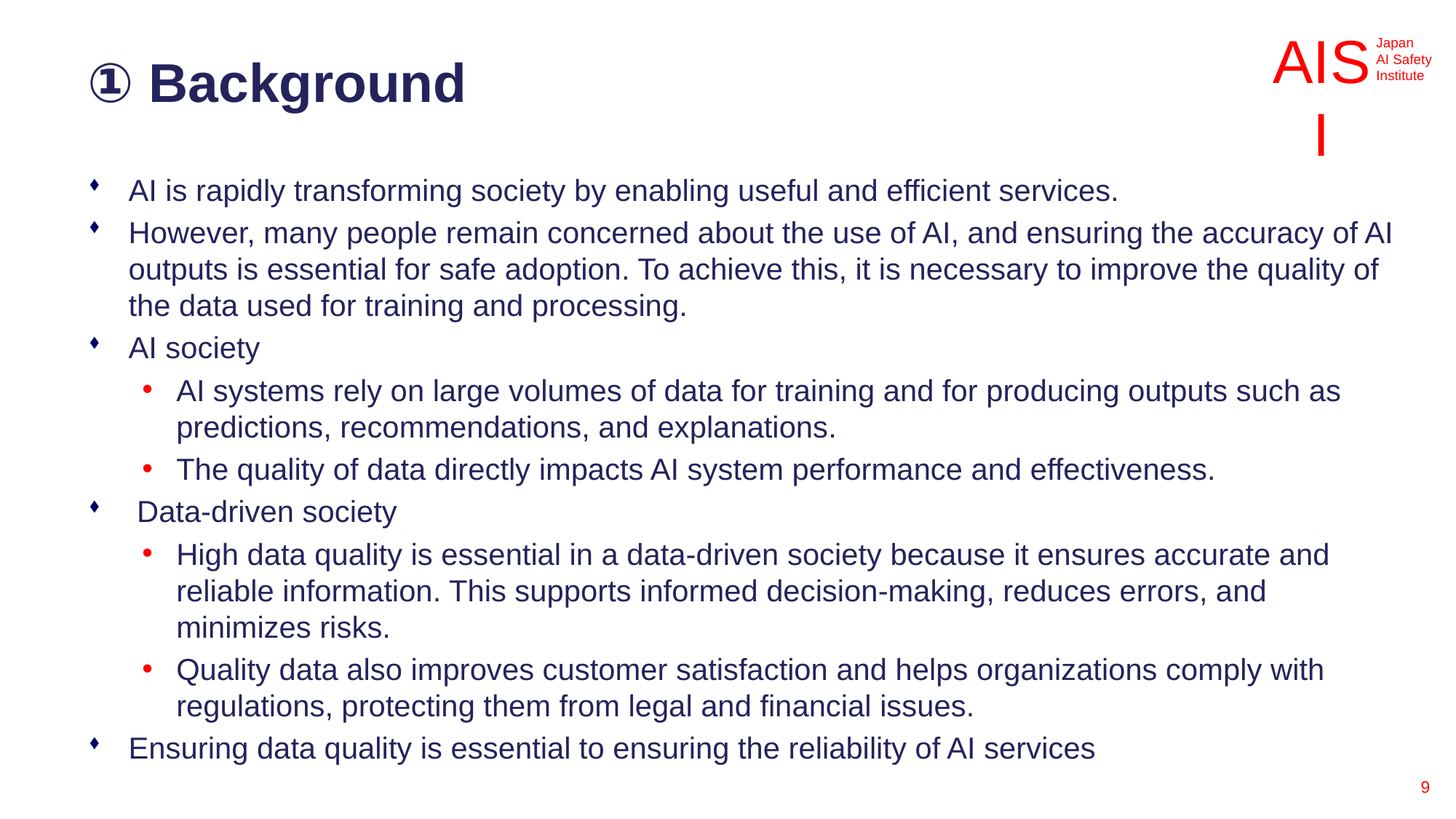

# ① Background
AI is rapidly transforming society by enabling useful and efficient services.
However, many people remain concerned about the use of AI, and ensuring the accuracy of AI outputs is essential for safe adoption. To achieve this, it is necessary to improve the quality of the data used for training and processing.
AI society
AI systems rely on large volumes of data for training and for producing outputs such as predictions, recommendations, and explanations.
The quality of data directly impacts AI system performance and effectiveness.
 Data-driven society
High data quality is essential in a data-driven society because it ensures accurate and reliable information. This supports informed decision-making, reduces errors, and minimizes risks.
Quality data also improves customer satisfaction and helps organizations comply with regulations, protecting them from legal and financial issues.
Ensuring data quality is essential to ensuring the reliability of AI services

9